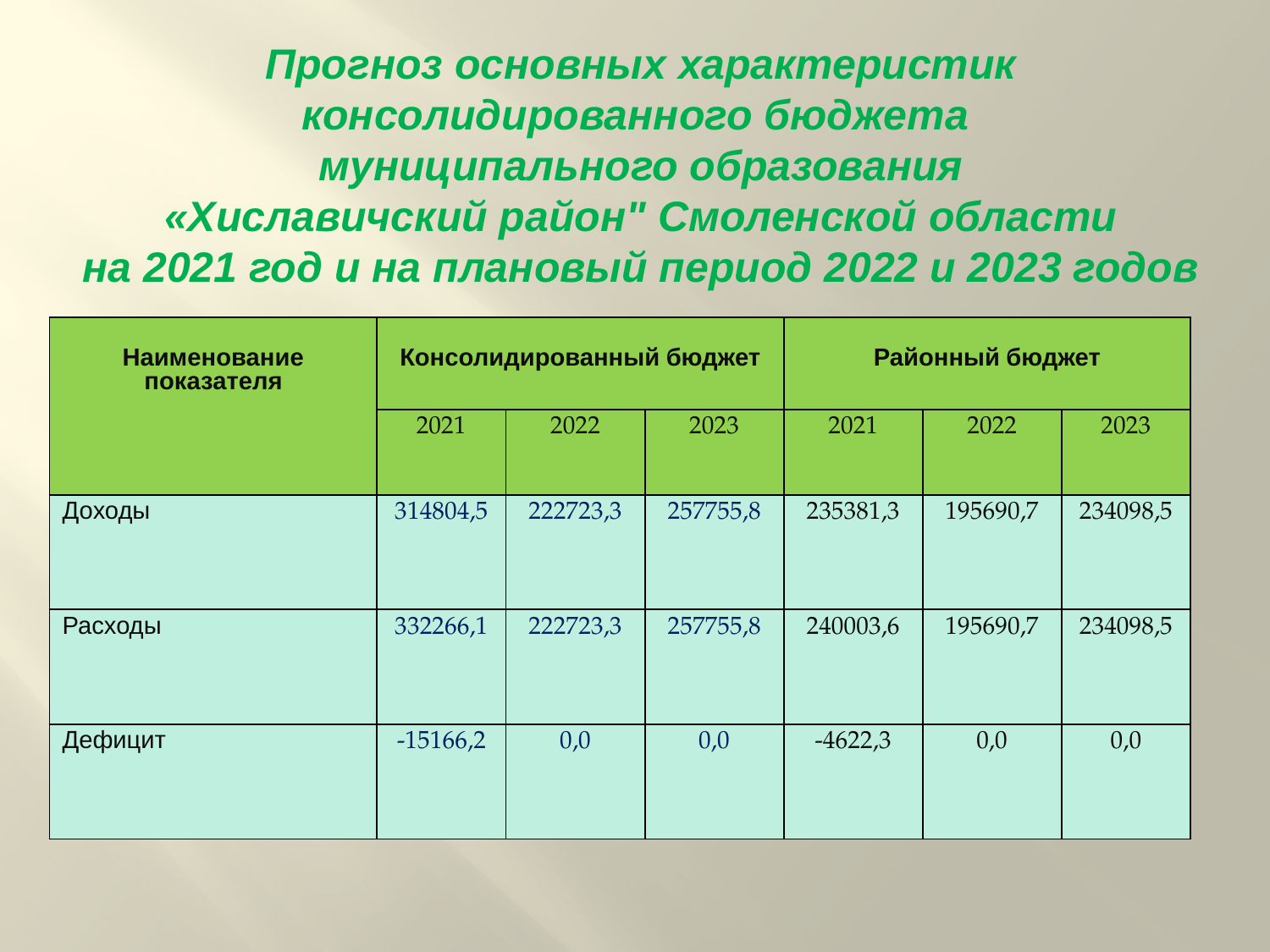

# Прогноз основных характеристик консолидированного бюджета муниципального образования «Хиславичский район" Смоленской области на 2021 год и на плановый период 2022 и 2023 годов
| Наименование показателя | Консолидированный бюджет |  |  | Районный бюджет |  |  |
| --- | --- | --- | --- | --- | --- | --- |
|  | 2021 | 2022 | 2023 | 2021 | 2022 | 2023 |
| Доходы | 314804,5 | 222723,3 | 257755,8 | 235381,3 | 195690,7 | 234098,5 |
| Расходы | 332266,1 | 222723,3 | 257755,8 | 240003,6 | 195690,7 | 234098,5 |
| Дефицит | -15166,2 | 0,0 | 0,0 | -4622,3 | 0,0 | 0,0 |